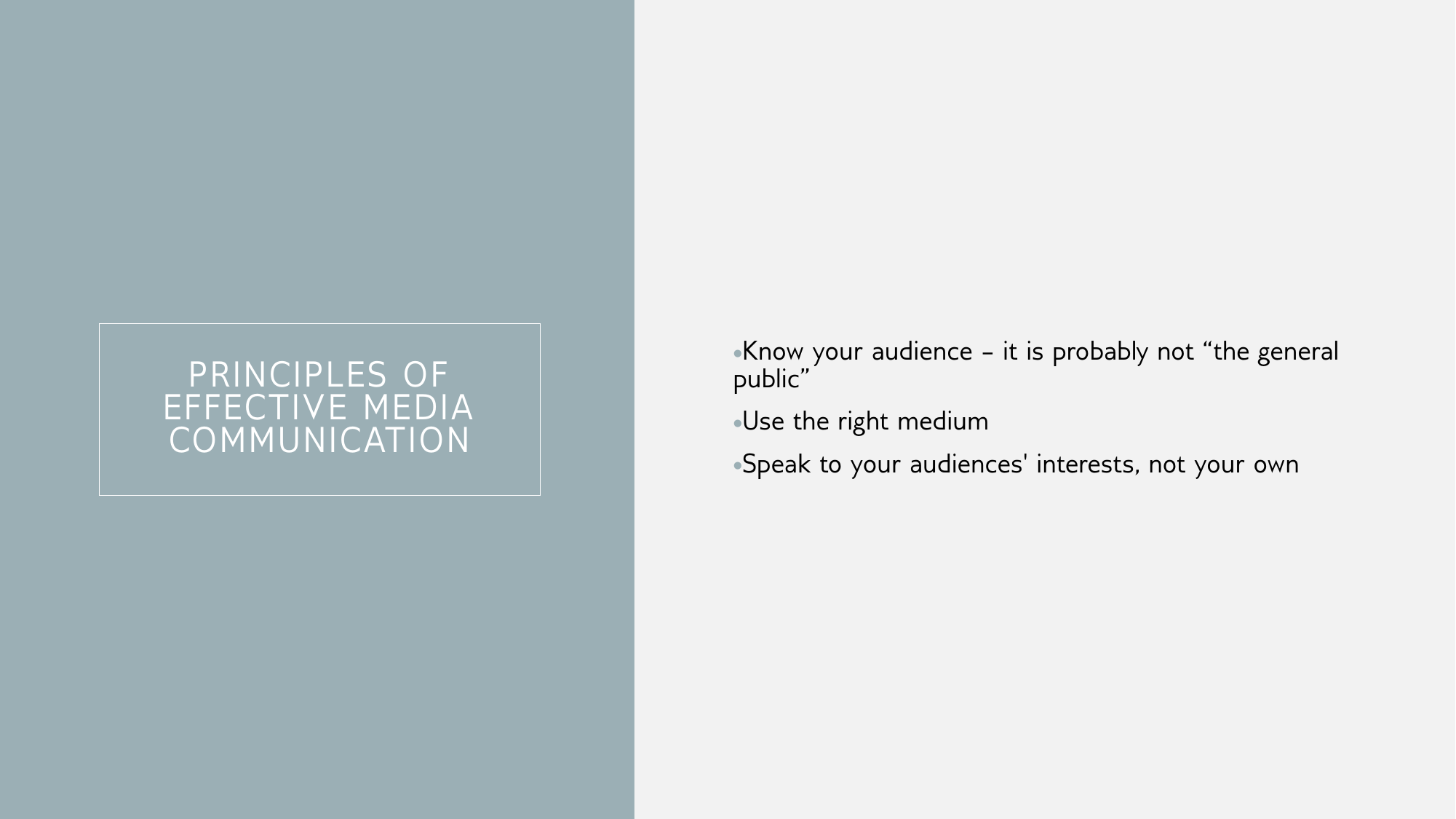

Know your audience – it is probably not “the general public”
Use the right medium
Speak to your audiences' interests, not your own
Principles of effective media communication